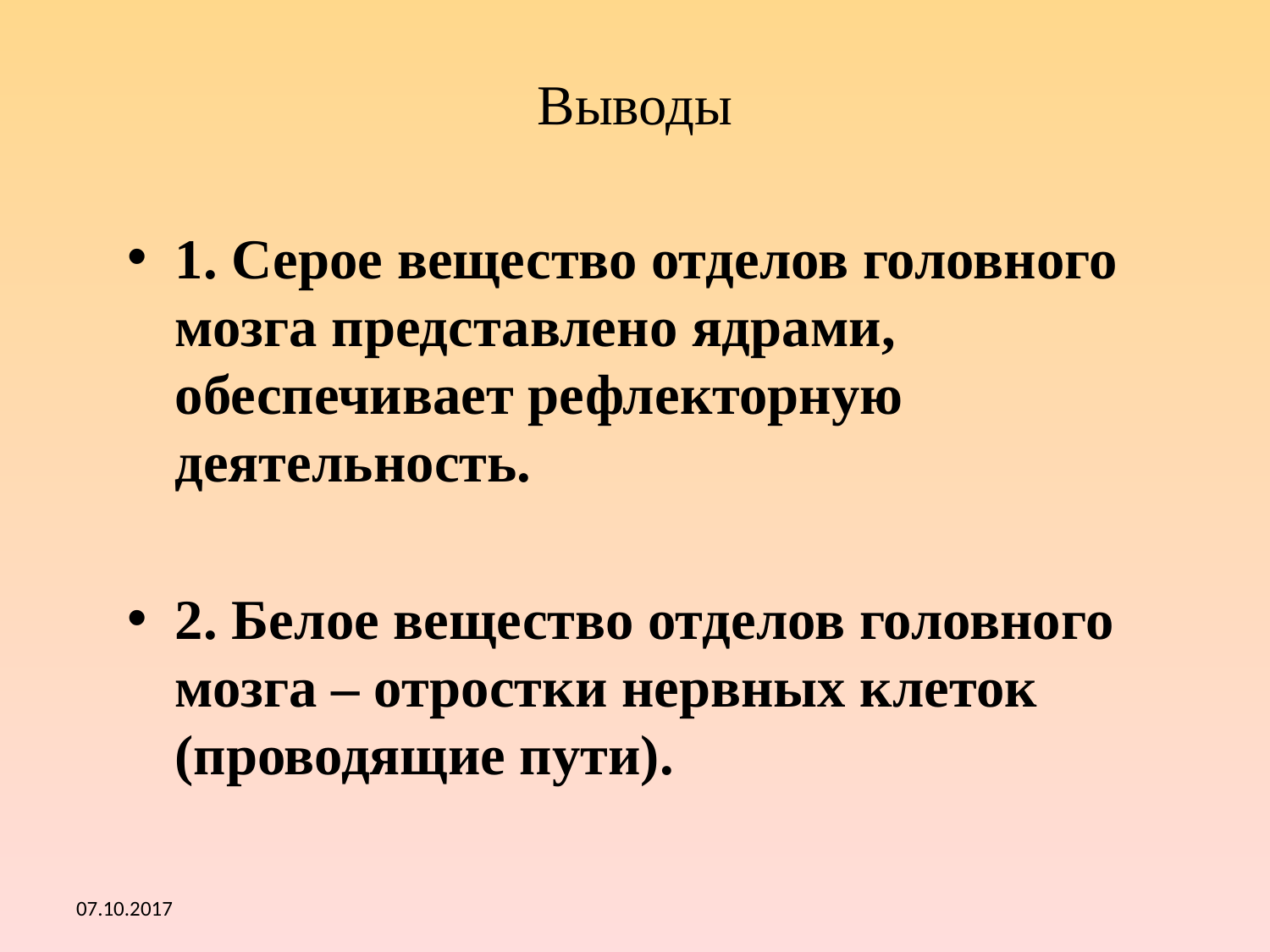

# Выводы
1. Серое вещество отделов головного мозга представлено ядрами, обеспечивает рефлекторную деятельность.

2. Белое вещество отделов головного мозга – отростки нервных клеток (проводящие пути).

07.10.2017